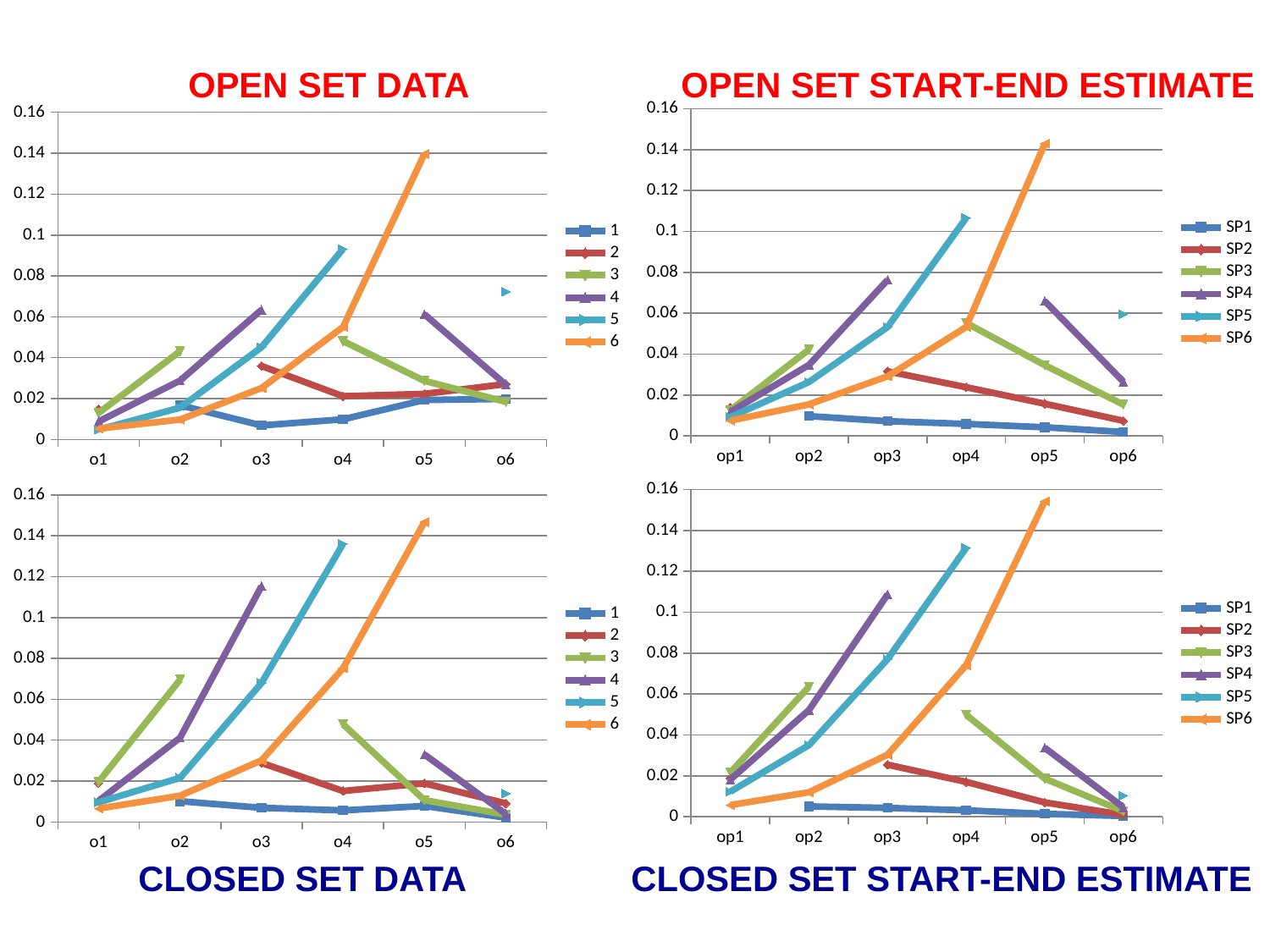

OPEN SET DATA
OPEN SET START-END ESTIMATE

### Chart

| Category | SP1 | SP2 | SP3 | SP4 | SP5 | SP6 |
|---|---|---|---|---|---|---|
| op1 | None | 0.013929814401617 | 0.0125615302072866 | 0.0117354499156887 | 0.00922314387423141 | 0.00747730408271023 |
| op2 | 0.00969721744363635 | None | 0.0422748718298103 | 0.0347407924693271 | 0.0263749552894688 | 0.015457069373712 |
| op3 | 0.00722749286050883 | 0.0316124746640322 | None | 0.0762861019797535 | 0.0532438554955629 | 0.0291541051364595 |
| op4 | 0.00586488619395571 | 0.023834261609125 | 0.0552622166203946 | None | 0.106612616602226 | 0.0532552105511177 |
| op5 | 0.00424679077742388 | 0.0157579783459091 | 0.0346102093304491 | 0.065953001425059 | None | 0.142931761793644 |
| op6 | 0.00193035944428358 | 0.00742052880493719 | 0.0153208087070567 | 0.0265112159561241 | 0.0594919748144866 | None |

### Chart

| Category | 1 | 2 | 3 | 4 | 5 | 6 |
|---|---|---|---|---|---|---|
| o1 | None | 0.0147859922178988 | 0.012970168612192 | 0.00881971465629053 | 0.00479896238651102 | 0.0053177691309987 |
| o2 | 0.0167315175097276 | None | 0.0431906614785992 | 0.0287937743190661 | 0.0155642023346303 | 0.00972762645914397 |
| o3 | 0.00687418936446174 | 0.0359273670557717 | None | 0.0634241245136187 | 0.045136186770428 | 0.0251621271076524 |
| o4 | 0.00985732814526589 | 0.0211413748378729 | 0.0481193255512322 | None | 0.0931258106355382 | 0.0549935149156939 |
| o5 | 0.019325551232166 | 0.0223086900129702 | 0.0286640726329442 | 0.061219195849546 | None | 0.139688715953307 |
| o6 | 0.0198443579766537 | 0.0271076523994812 | 0.0184176394293126 | 0.0267185473411154 | 0.0722438391699092 | None |

### Chart

| Category | SP1 | SP2 | SP3 | SP4 | SP5 | SP6 |
|---|---|---|---|---|---|---|
| op1 | None | 0.0188876709953493 | 0.0216000644038618 | 0.0182250543407584 | 0.0122707934679622 | 0.00573132442826091 |
| op2 | 0.00505012973662536 | None | 0.0636390658962973 | 0.0521609353422385 | 0.0350319851871118 | 0.011948774159189 |
| op3 | 0.00430700825484113 | 0.0254550070906175 | None | 0.108731058143063 | 0.0770802756980698 | 0.0303255491358117 |
| op4 | 0.00313039924201609 | 0.0170329636303962 | 0.0498448733906776 | None | 0.13148296084369 | 0.0741077897709329 |
| op5 | 0.00141193081539005 | 0.00700082362630898 | 0.0186647345508141 | 0.0337067518779299 | None | 0.154287501315944 |
| op6 | 0.000371560740892117 | 0.000916516494200556 | 0.00268452635294555 | 0.00461354586607712 | 0.0102984252017265 | None |

### Chart

| Category | 1 | 2 | 3 | 4 | 5 | 6 |
|---|---|---|---|---|---|---|
| o1 | None | 0.0191003213138165 | 0.0196358443413067 | 0.0103534451981435 | 0.00963941449482327 | 0.00660478400571224 |
| o2 | 0.0101749375223135 | None | 0.0696179935737237 | 0.041235273116744 | 0.0215994287754373 | 0.0128525526597644 |
| o3 | 0.00696179935737237 | 0.0289182434844698 | None | 0.115315958586219 | 0.0680114244912531 | 0.0301677972152803 |
| o4 | 0.00571224562656194 | 0.0151731524455552 | 0.0478400571224563 | None | 0.136022848982506 | 0.0751517315244555 |
| o5 | 0.00785433773652267 | 0.0189218136379864 | 0.0107104605498036 | 0.0330239200285612 | None | 0.14673330953231 |
| o6 | 0.00214209210996073 | 0.00910389146733309 | 0.00357015351660121 | 0.00392716886826133 | 0.0139235987147447 | None |
CLOSED SET DATA
CLOSED SET START-END ESTIMATE